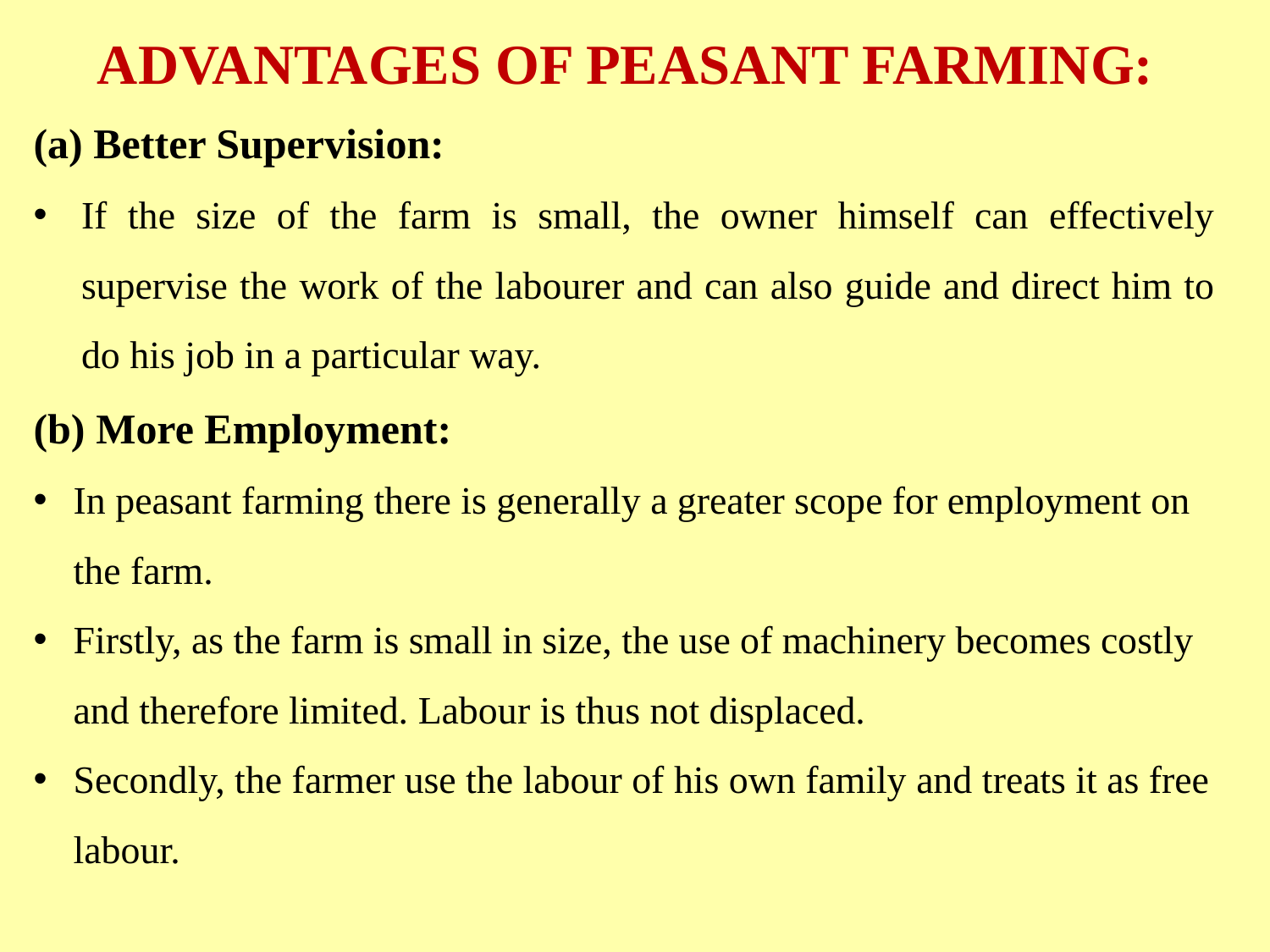

# Advantages of Peasant Farming:
(a) Better Supervision:
If the size of the farm is small, the owner himself can effectively supervise the work of the labourer and can also guide and direct him to do his job in a particular way.
(b) More Employment:
In peasant farming there is generally a greater scope for employment on the farm.
Firstly, as the farm is small in size, the use of machinery becomes costly and therefore limited. Labour is thus not displaced.
Secondly, the farmer use the labour of his own family and treats it as free labour.